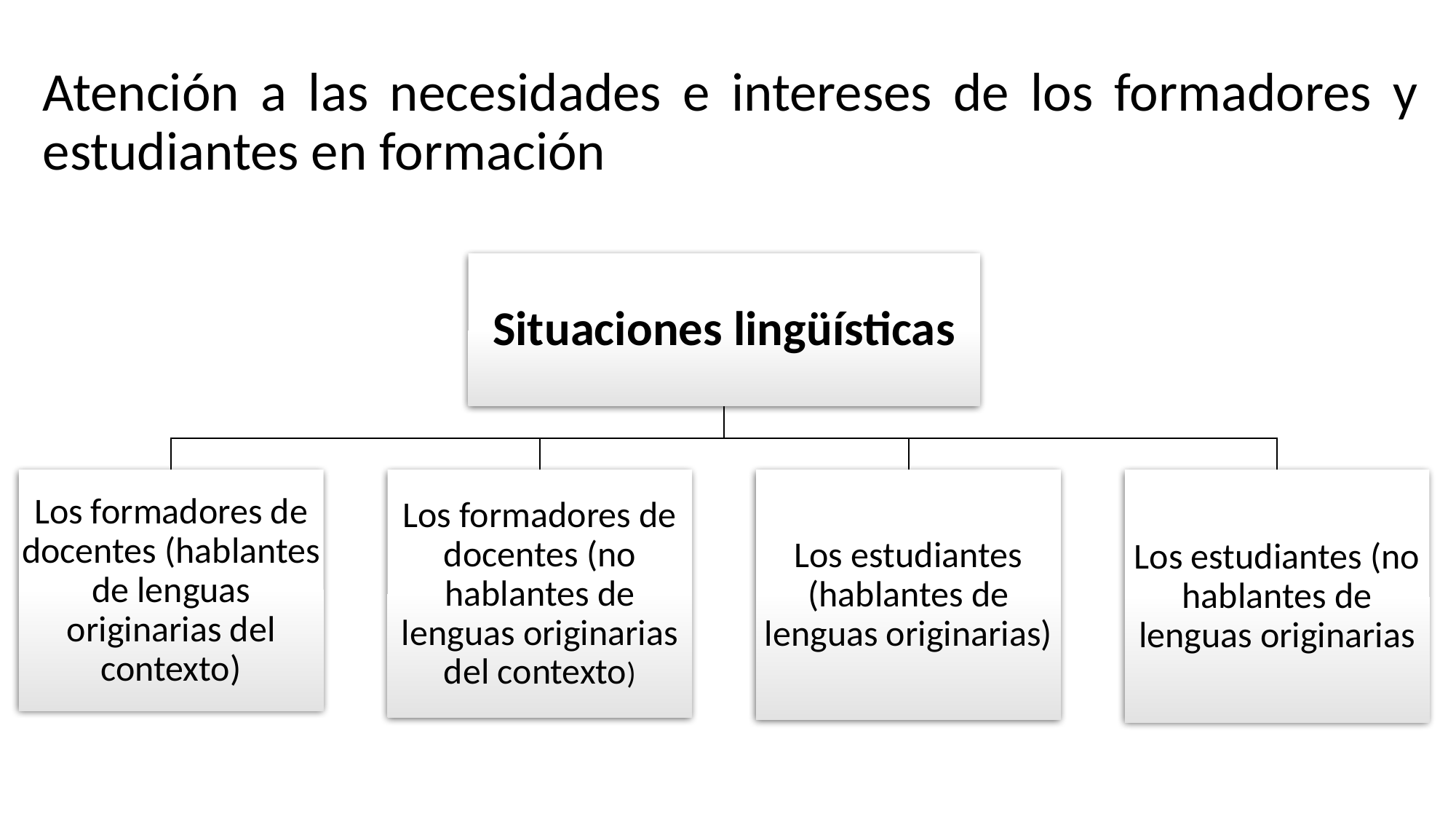

# Atención a las necesidades e intereses de los formadores y estudiantes en formación
Situaciones lingüísticas
Los formadores de docentes (hablantes de lenguas originarias del contexto)
Los formadores de docentes (no hablantes de lenguas originarias del contexto)
Los estudiantes (hablantes de lenguas originarias)
Los estudiantes (no hablantes de lenguas originarias